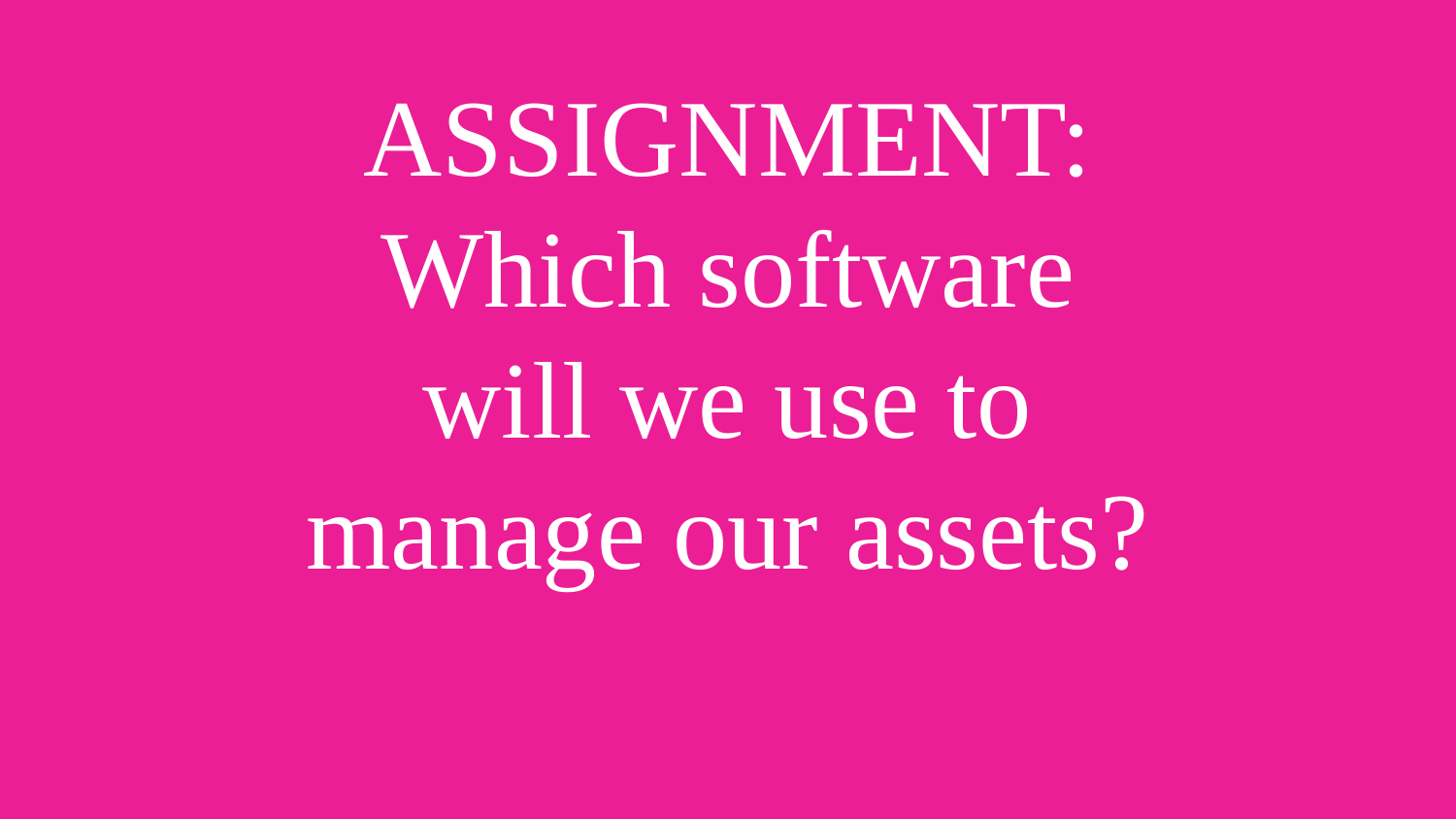

# ASSIGNMENT:
Which software will we use to manage our assets?